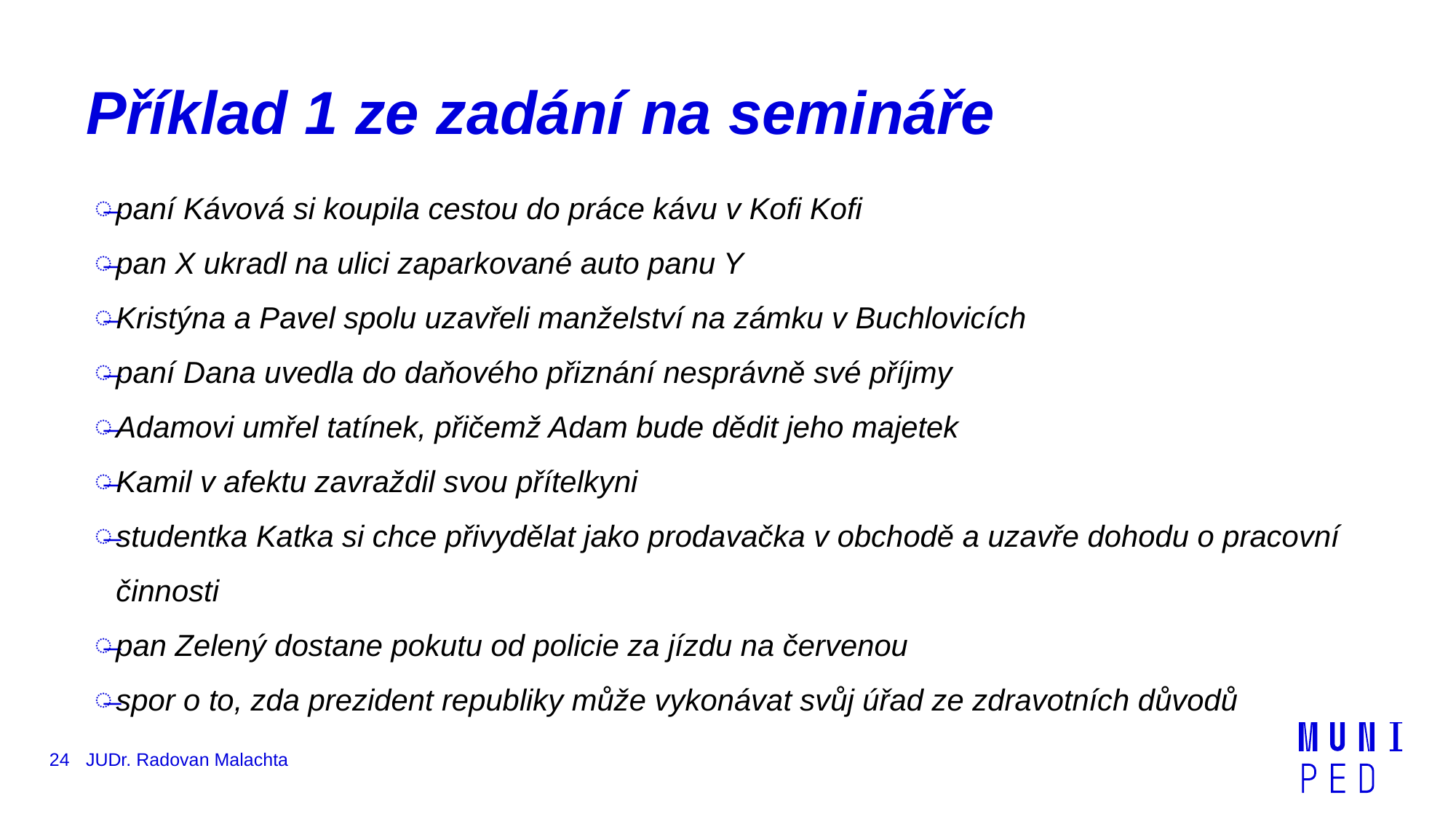

# Příklad 1 ze zadání na semináře
paní Kávová si koupila cestou do práce kávu v Kofi Kofi
pan X ukradl na ulici zaparkované auto panu Y
Kristýna a Pavel spolu uzavřeli manželství na zámku v Buchlovicích
paní Dana uvedla do daňového přiznání nesprávně své příjmy
Adamovi umřel tatínek, přičemž Adam bude dědit jeho majetek
Kamil v afektu zavraždil svou přítelkyni
studentka Katka si chce přivydělat jako prodavačka v obchodě a uzavře dohodu o pracovní činnosti
pan Zelený dostane pokutu od policie za jízdu na červenou
spor o to, zda prezident republiky může vykonávat svůj úřad ze zdravotních důvodů

24
JUDr. Radovan Malachta